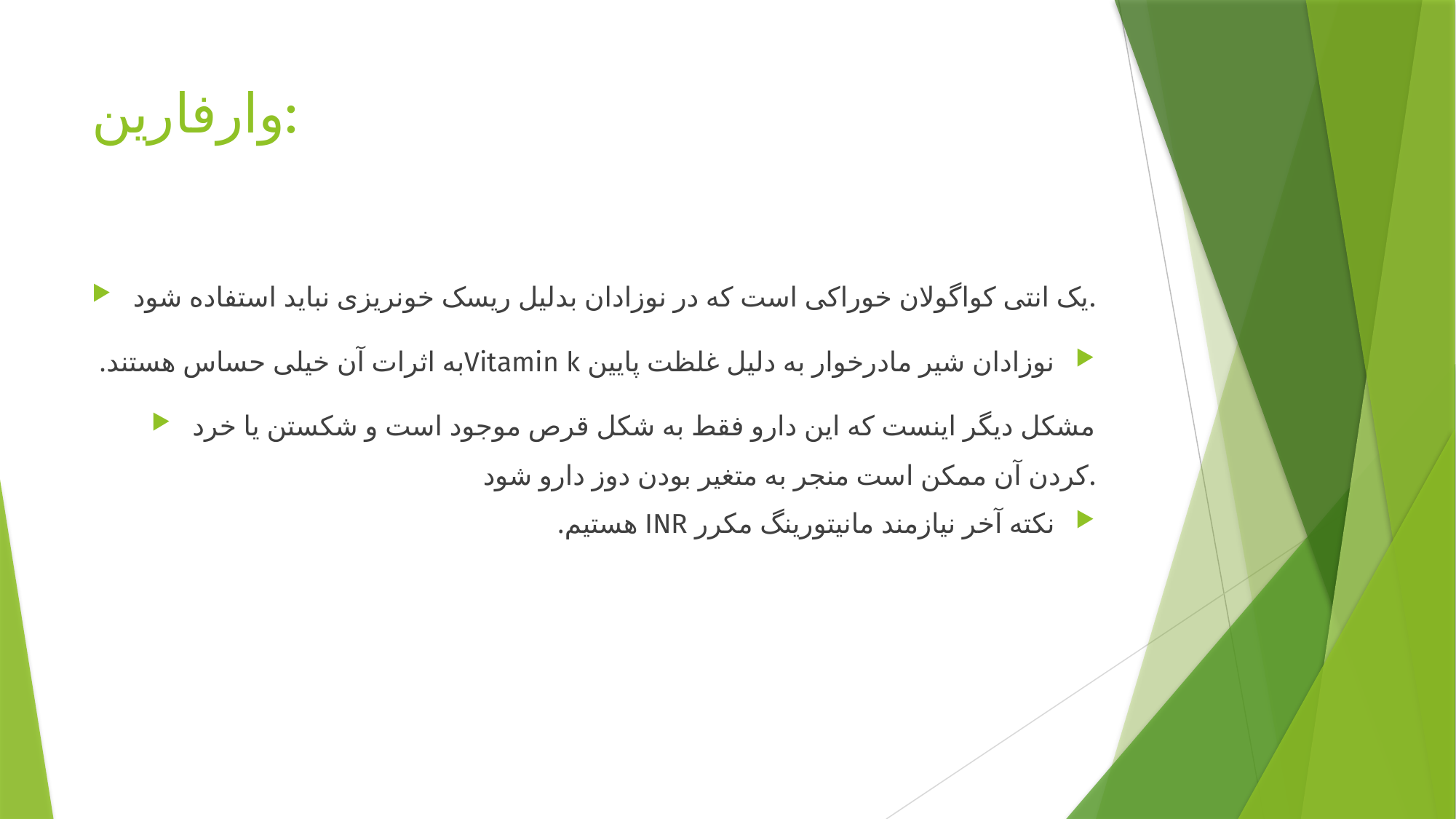

# وارفارین:
یک انتی کواگولان خوراکی است که در نوزادان بدلیل ریسک خونریزی نباید استفاده شود.
نوزادان شیر مادرخوار به دلیل غلظت پایین Vitamin kبه اثرات آن خیلی حساس هستند.
مشکل دیگر اینست که این دارو فقط به شکل قرص موجود است و شکستن یا خرد کردن آن ممکن است منجر به متغیر بودن دوز دارو شود.
نکته آخر نیازمند مانیتورینگ مکرر INR هستیم.